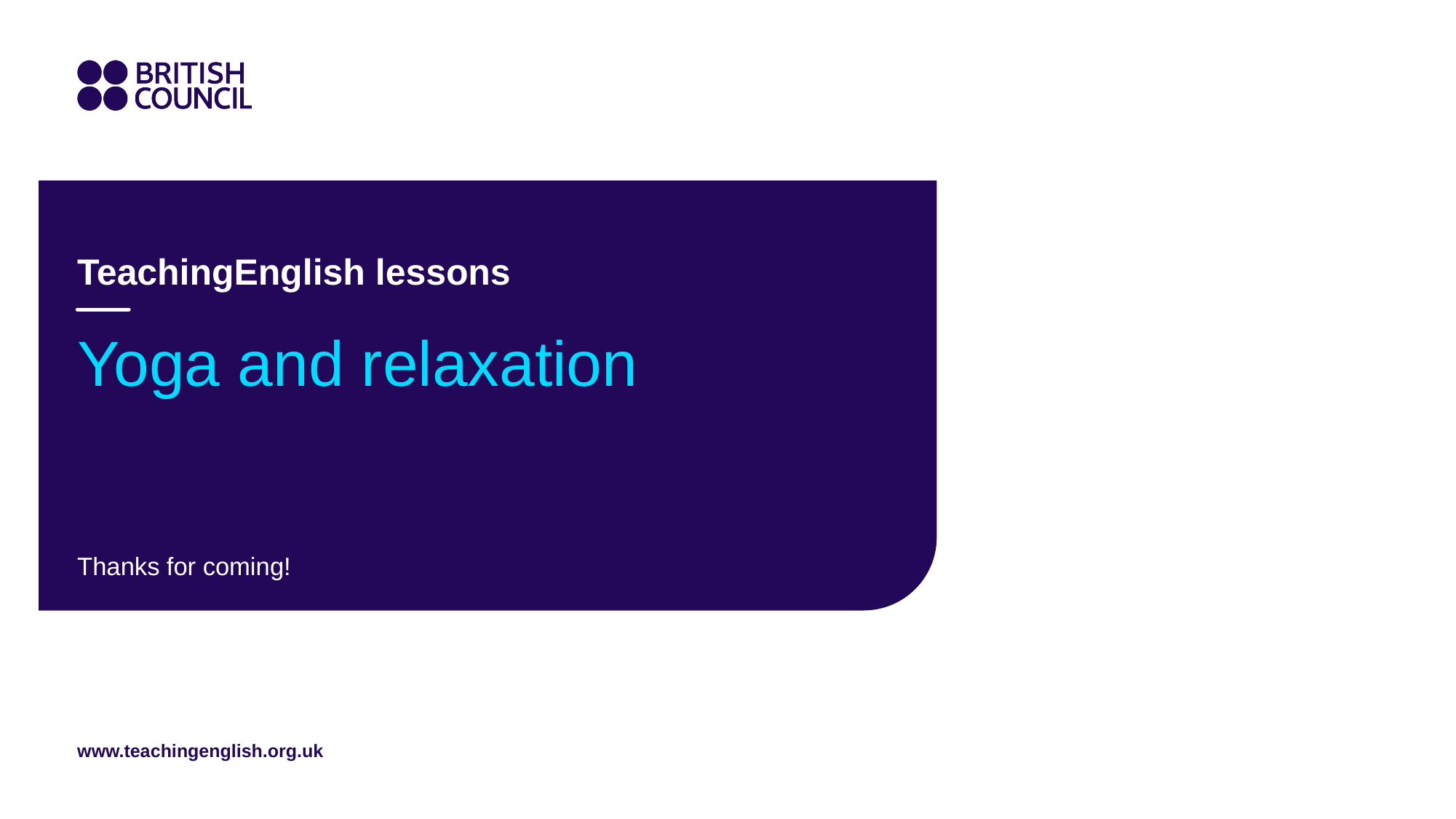

TeachingEnglish lessons
# Yoga and relaxation
Thanks for coming!
www.teachingenglish.org.uk